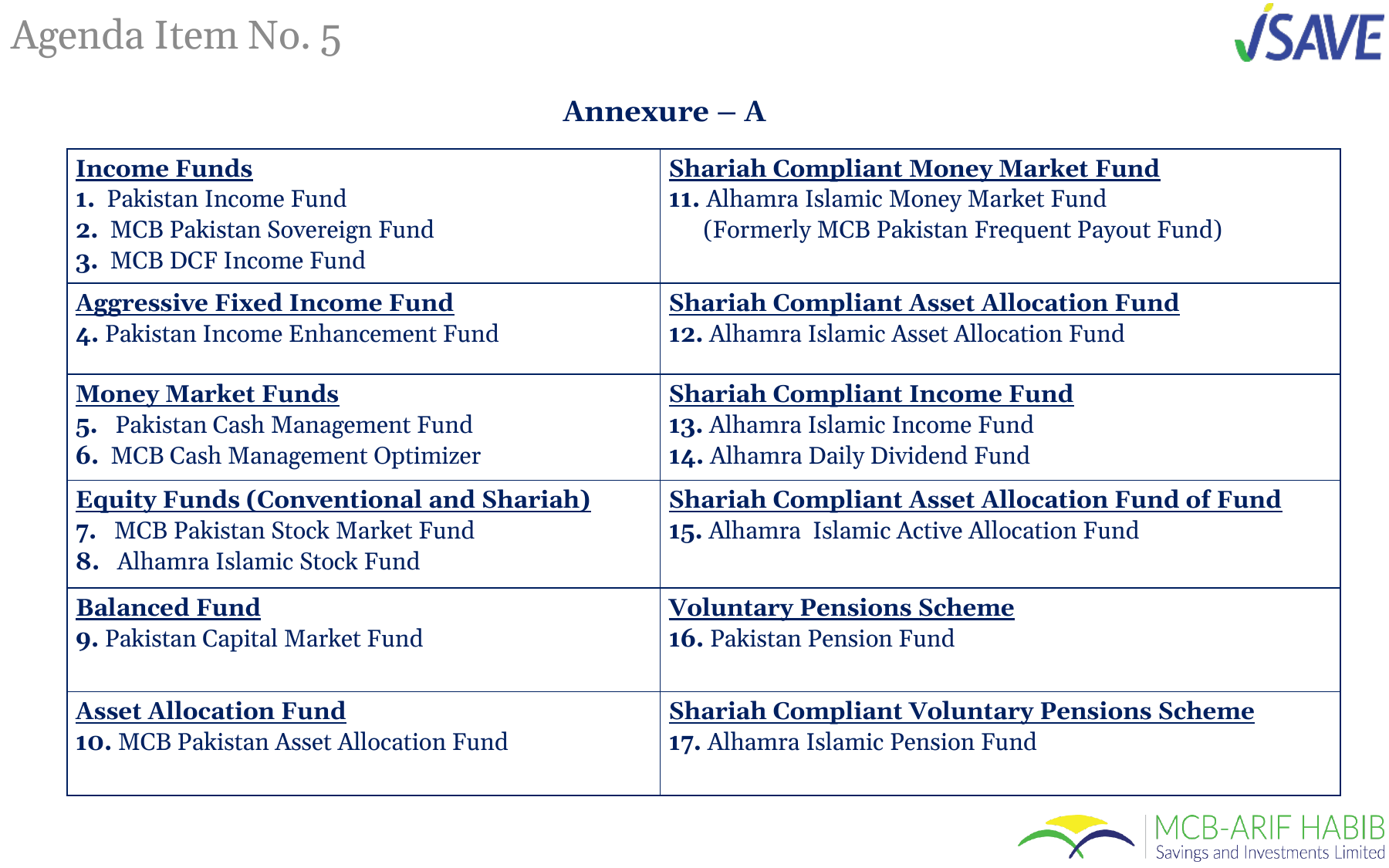

# Agenda Item No. 5
Annexure – A
| Income Funds 1. Pakistan Income Fund 2. MCB Pakistan Sovereign Fund 3. MCB DCF Income Fund | Shariah Compliant Money Market Fund 11. Alhamra Islamic Money Market Fund (Formerly MCB Pakistan Frequent Payout Fund) |
| --- | --- |
| Aggressive Fixed Income Fund 4. Pakistan Income Enhancement Fund | Shariah Compliant Asset Allocation Fund 12. Alhamra Islamic Asset Allocation Fund |
| Money Market Funds 5. Pakistan Cash Management Fund 6. MCB Cash Management Optimizer | Shariah Compliant Income Fund 13. Alhamra Islamic Income Fund 14. Alhamra Daily Dividend Fund |
| Equity Funds (Conventional and Shariah) 7. MCB Pakistan Stock Market Fund 8. Alhamra Islamic Stock Fund | Shariah Compliant Asset Allocation Fund of Fund 15. Alhamra Islamic Active Allocation Fund |
| Balanced Fund 9. Pakistan Capital Market Fund | Voluntary Pensions Scheme 16. Pakistan Pension Fund |
| Asset Allocation Fund 10. MCB Pakistan Asset Allocation Fund | Shariah Compliant Voluntary Pensions Scheme 17. Alhamra Islamic Pension Fund |